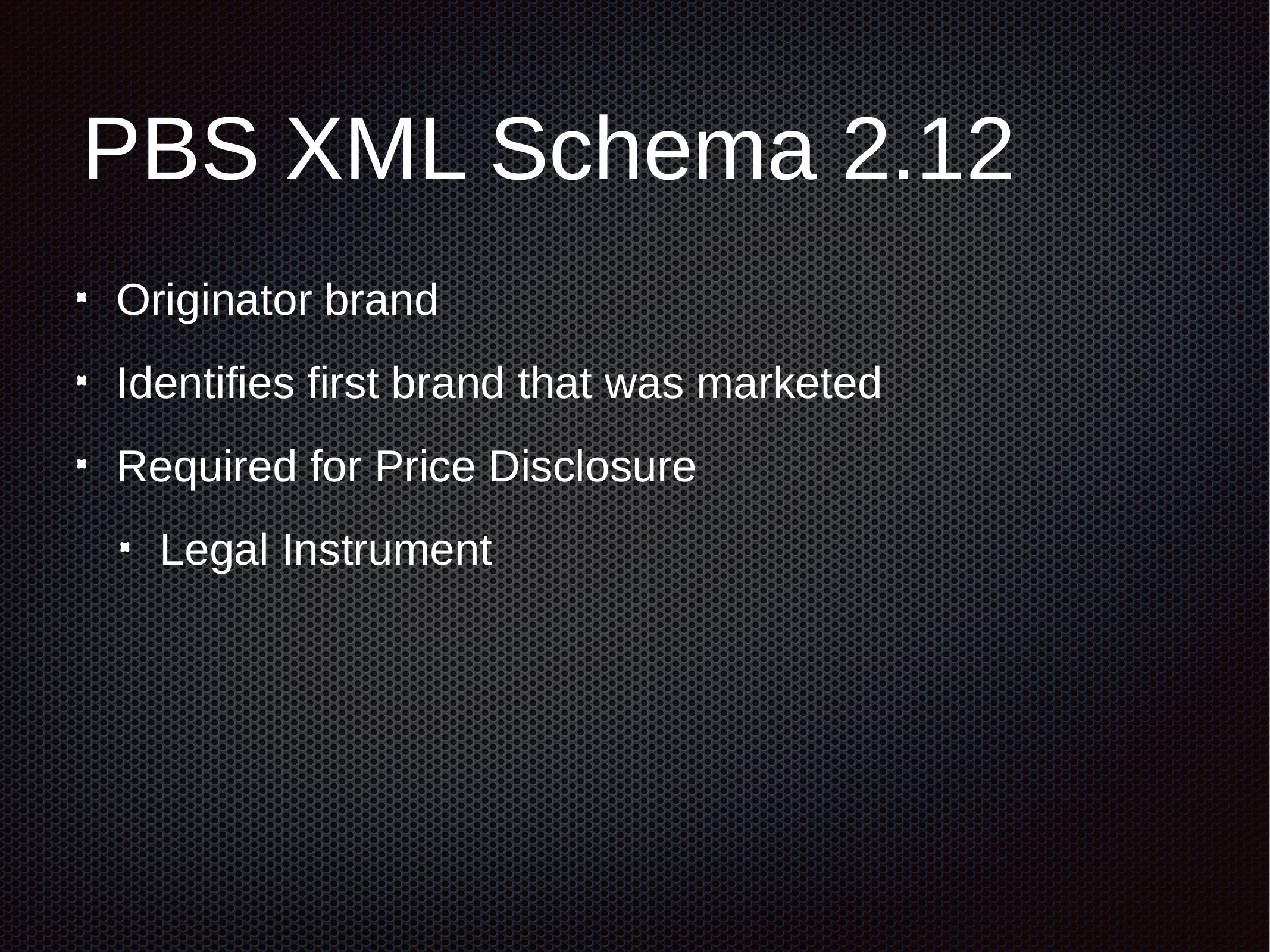

# PBS XML Schema 2.12
Originator brand
Identifies first brand that was marketed
Required for Price Disclosure
Legal Instrument